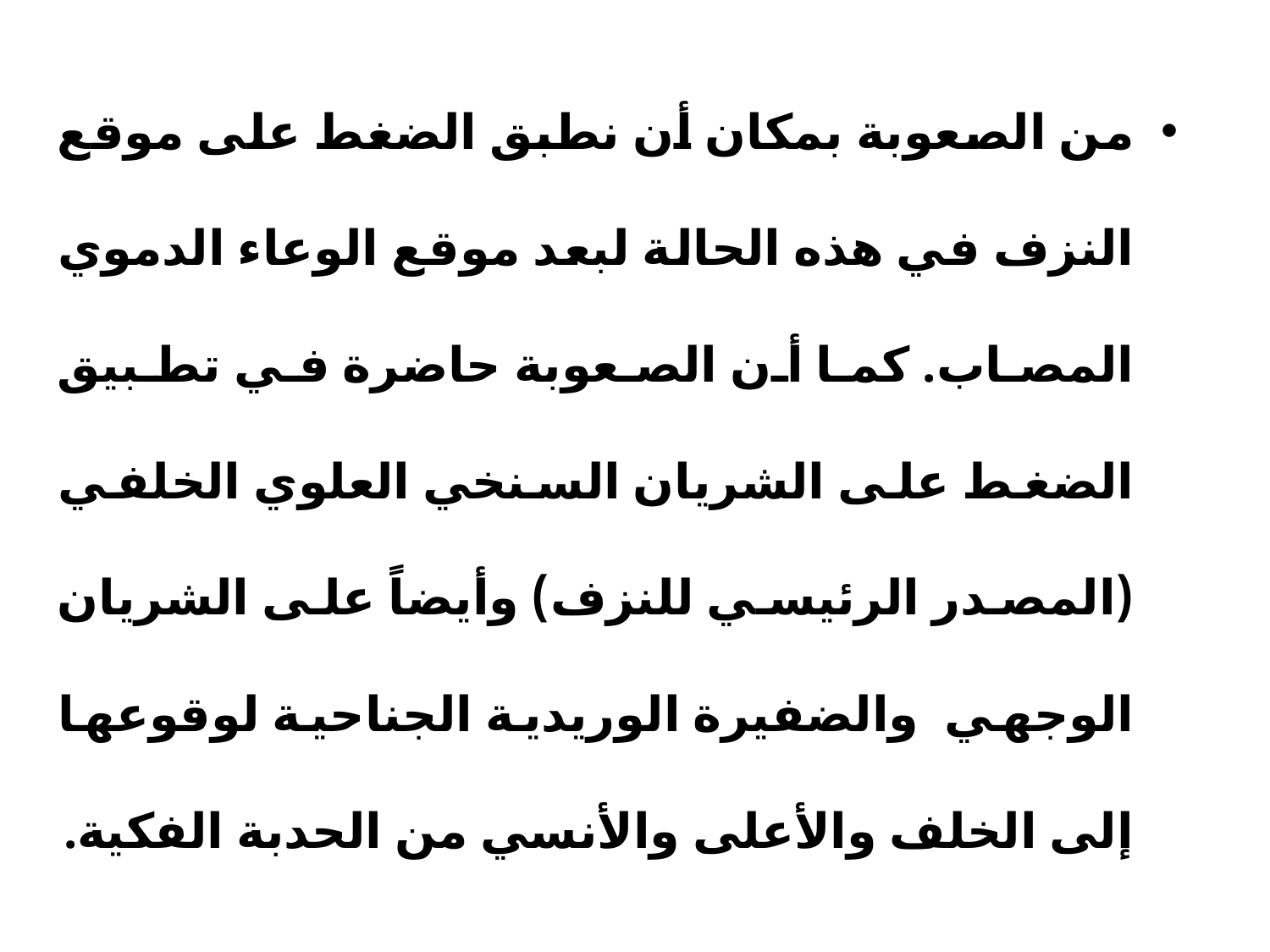

من الصعوبة بمكان أن نطبق الضغط على موقع النزف في هذه الحالة لبعد موقع الوعاء الدموي المصاب. كما أن الصعوبة حاضرة في تطبيق الضغط على الشريان السنخي العلوي الخلفي (المصدر الرئيسي للنزف) وأيضاً على الشريان الوجهي  والضفيرة الوريدية الجناحية لوقوعها إلى الخلف والأعلى والأنسي من الحدبة الفكية.